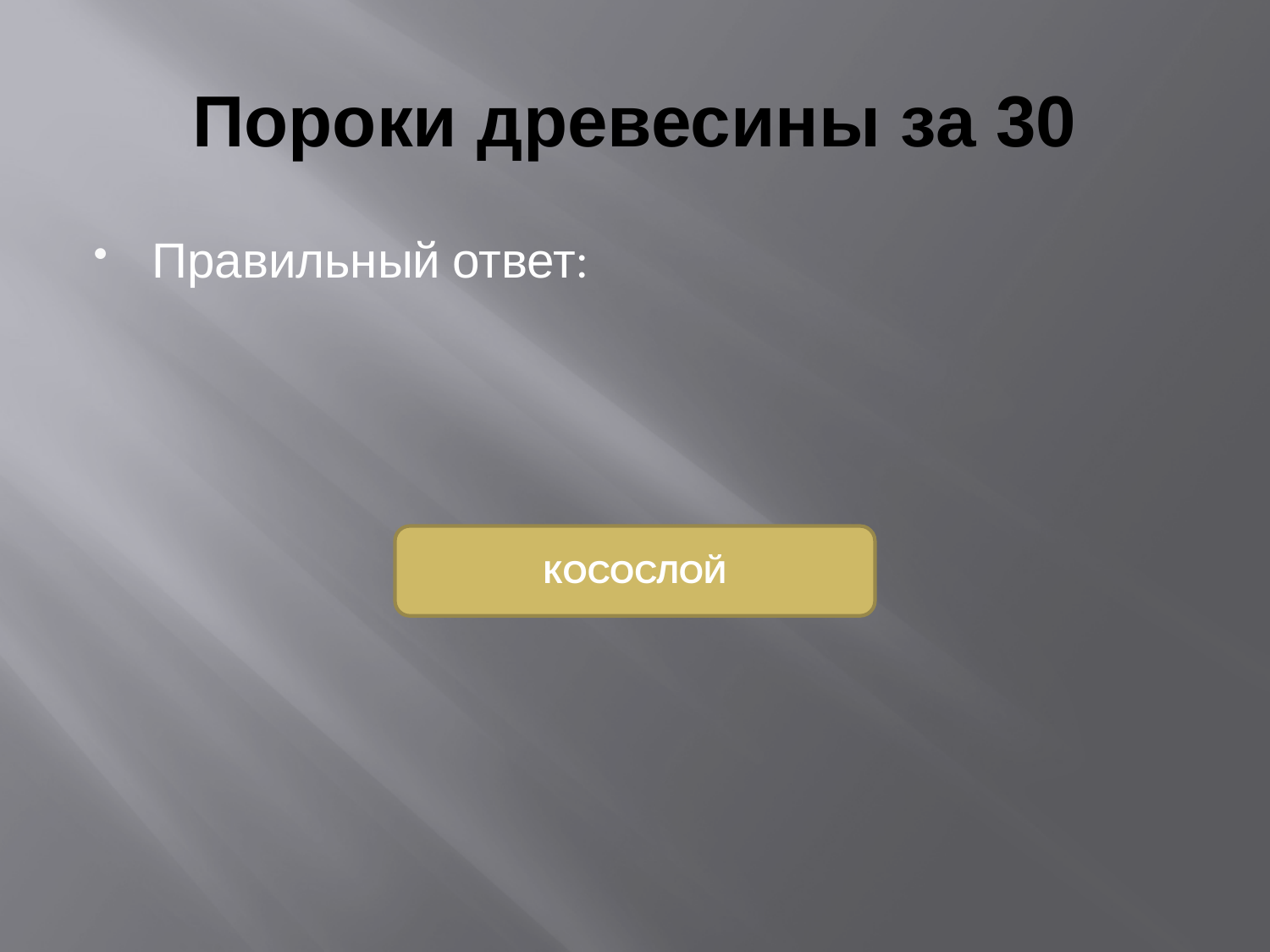

# Пороки древесины за 30
Правильный ответ:

КОСОСЛОЙ